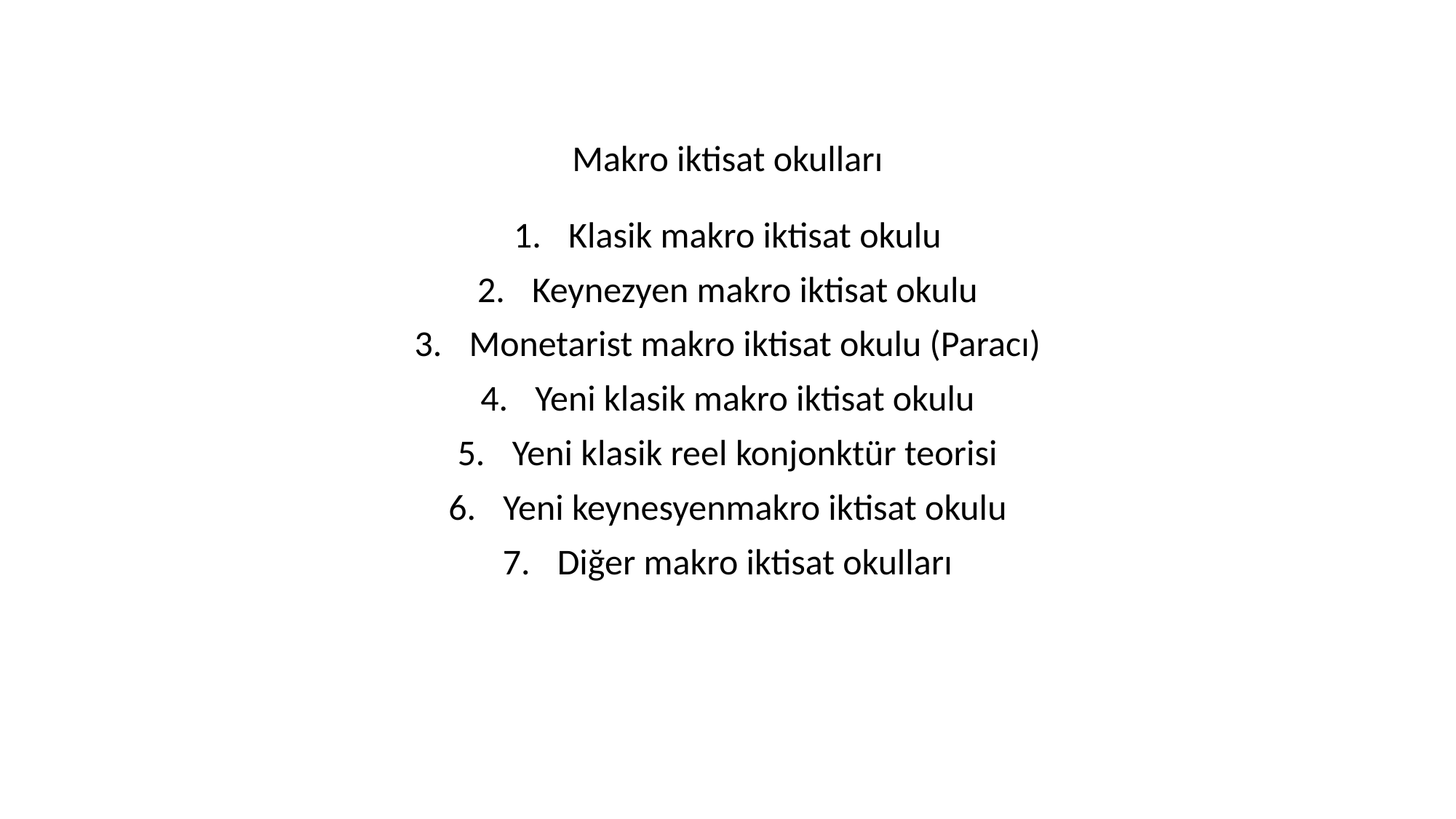

# Makro iktisat okulları
Klasik makro iktisat okulu
Keynezyen makro iktisat okulu
Monetarist makro iktisat okulu (Paracı)
Yeni klasik makro iktisat okulu
Yeni klasik reel konjonktür teorisi
Yeni keynesyenmakro iktisat okulu
Diğer makro iktisat okulları